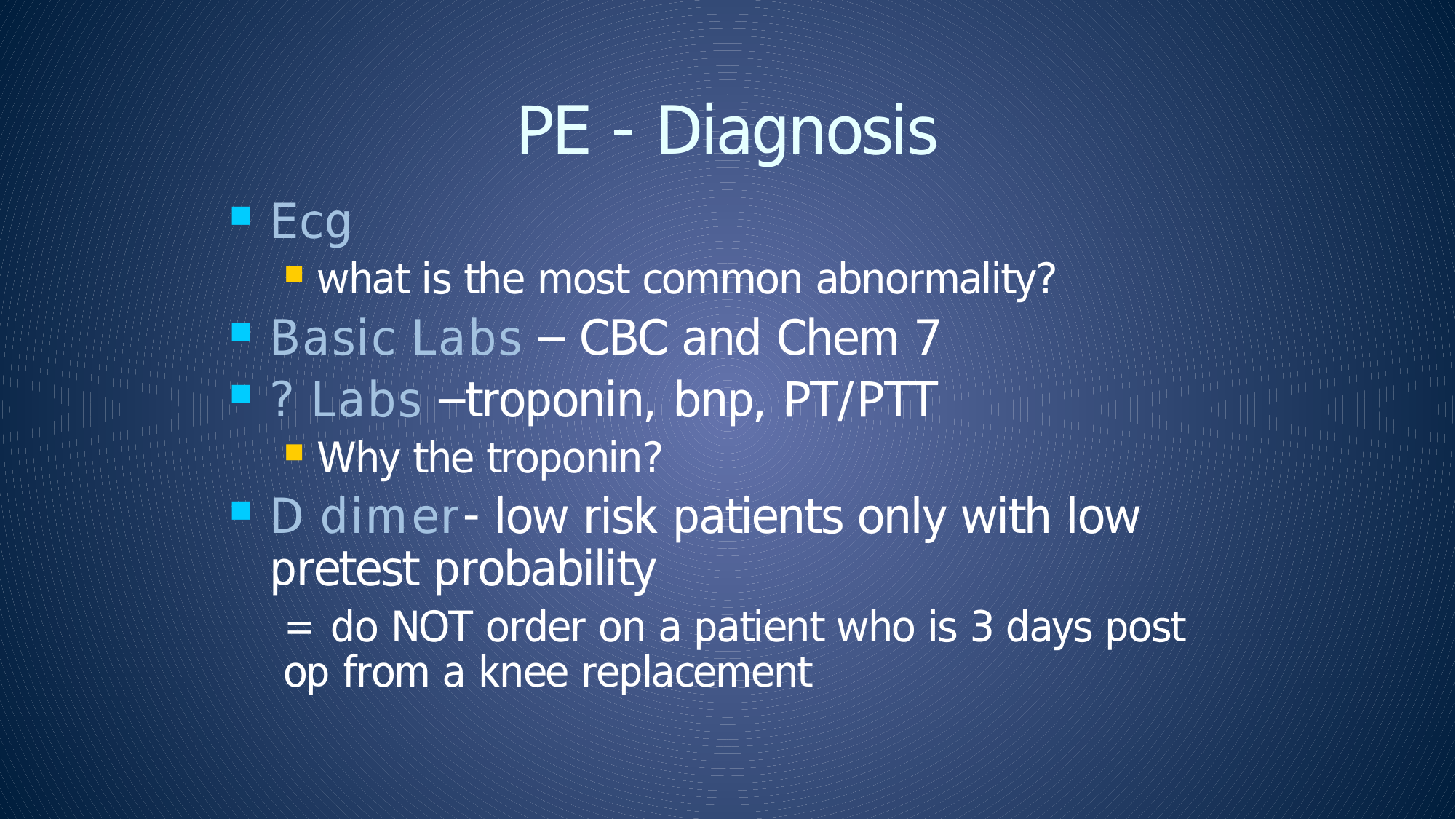

# PE - Diagnosis
Ecg
what is the most common abnormality?
Basic Labs – CBC and Chem 7
? Labs –troponin, bnp, PT/PTT
Why the troponin?
D dimer- low risk patients only with low pretest probability
= do NOT order on a patient who is 3 days post op from a knee replacement